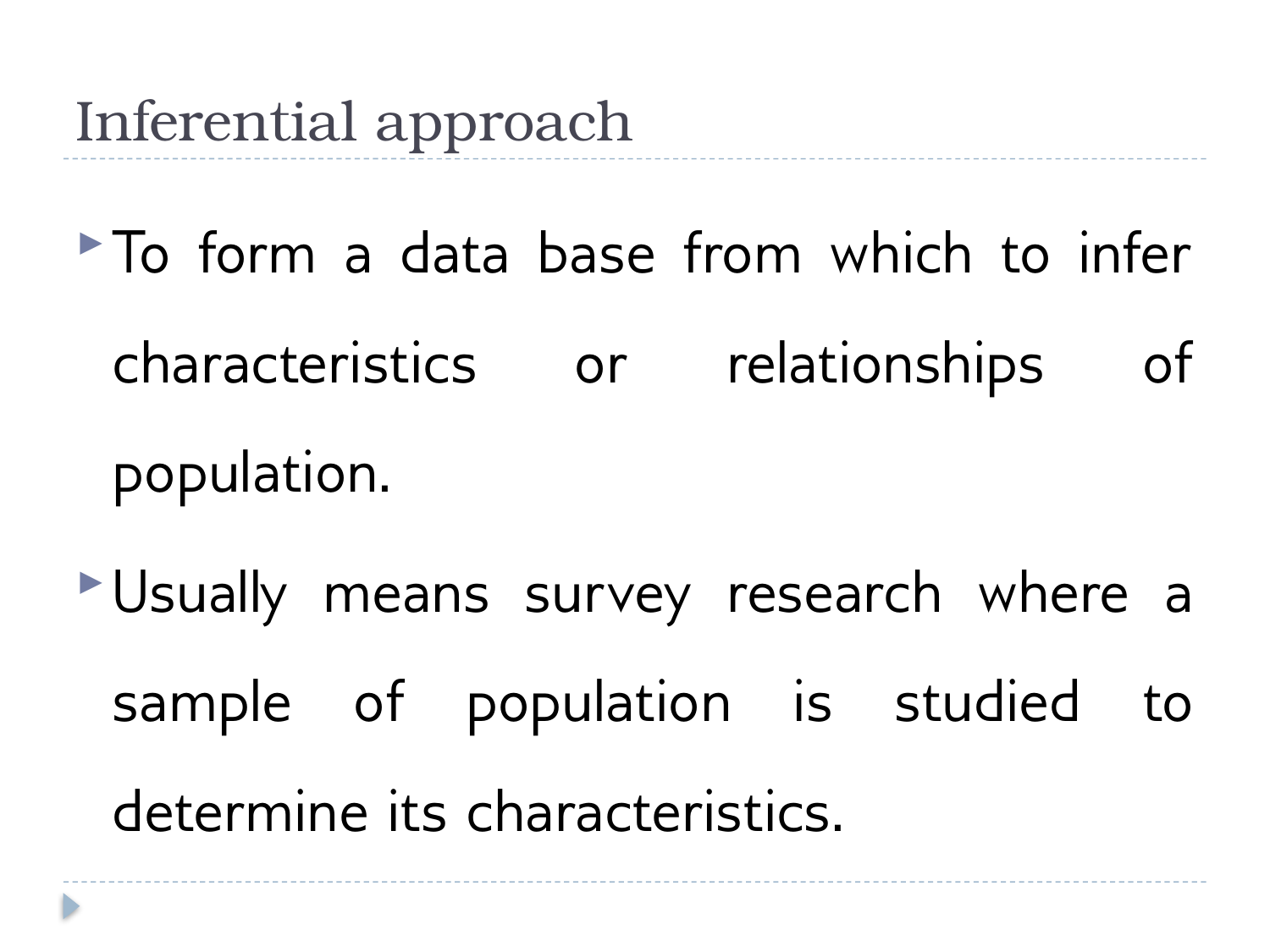

# Inferential approach
To form a data base from which to infer characteristics or relationships of population.
Usually means survey research where a sample of population is studied to determine its characteristics.